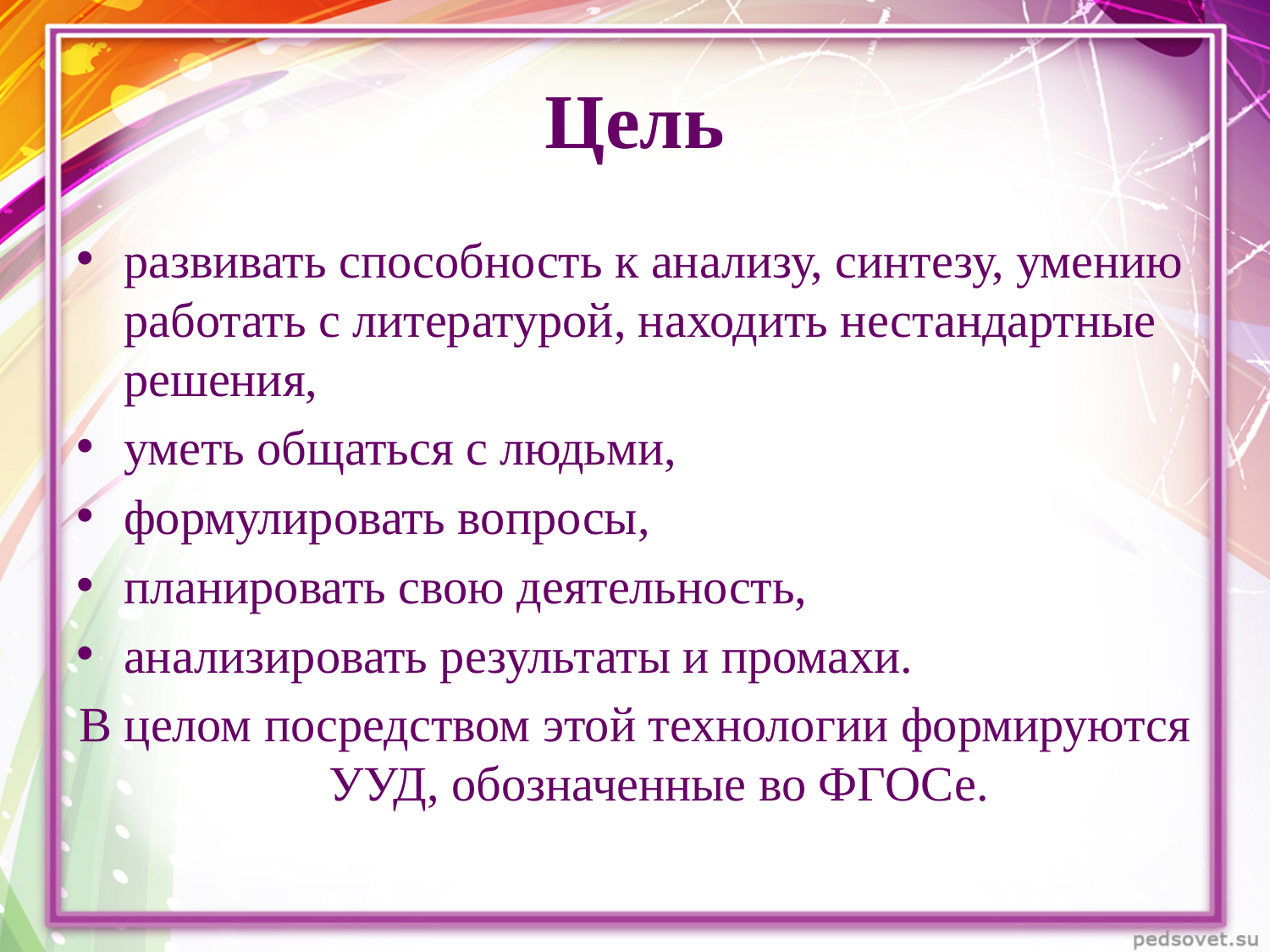

# Цель
развивать способность к анализу, синтезу, умению работать с литературой, находить нестандартные решения,
уметь общаться с людьми,
формулировать вопросы,
планировать свою деятельность,
анализировать результаты и промахи.
В целом посредством этой технологии формируются УУД, обозначенные во ФГОСе.